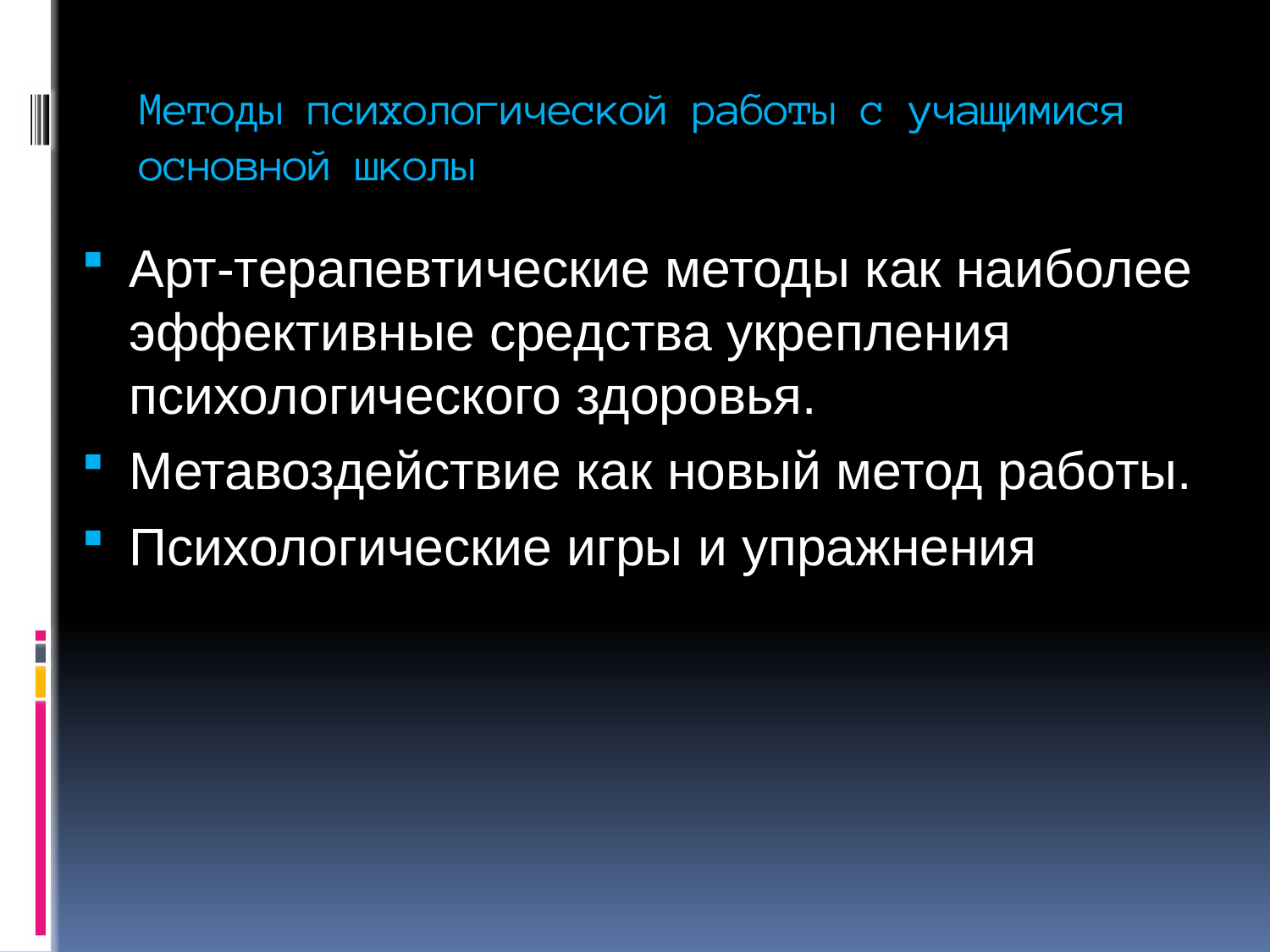

# Методы психологической работы с учащимися основной школы
Арт-терапевтические методы как наиболее эффективные средства укрепления психологического здоровья.
Метавоздействие как новый метод работы.
Психологические игры и упражнения